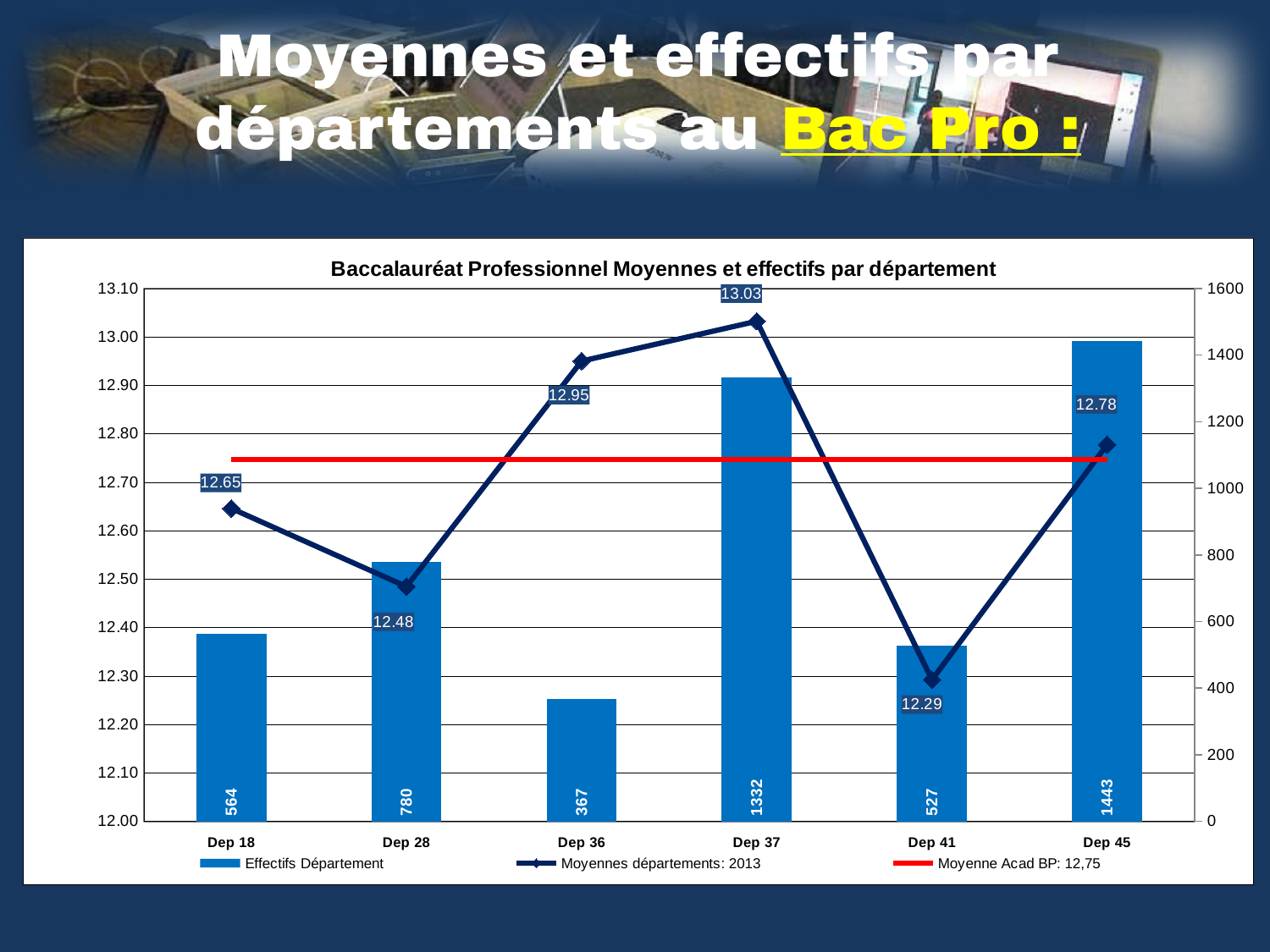

# Moyennes et effectifs par départements au Bac Pro :

### Chart: Baccalauréat Professionnel Moyennes et effectifs par département

| Category |  | Moyennes départements: 2013 | Moyenne Acad BP: 12,75 |
|---|---|---|---|
| _x000f_COURSE EN DUREE | 564.0 | 12.64588014981275 | 12.74709769094139 |
| _x000b_MUSCULATION | 780.0 | 12.48455949137147 | 12.74709769094139 |
| _x0004_STEP | 367.0 | 12.95018832391714 | 12.74709769094139 |